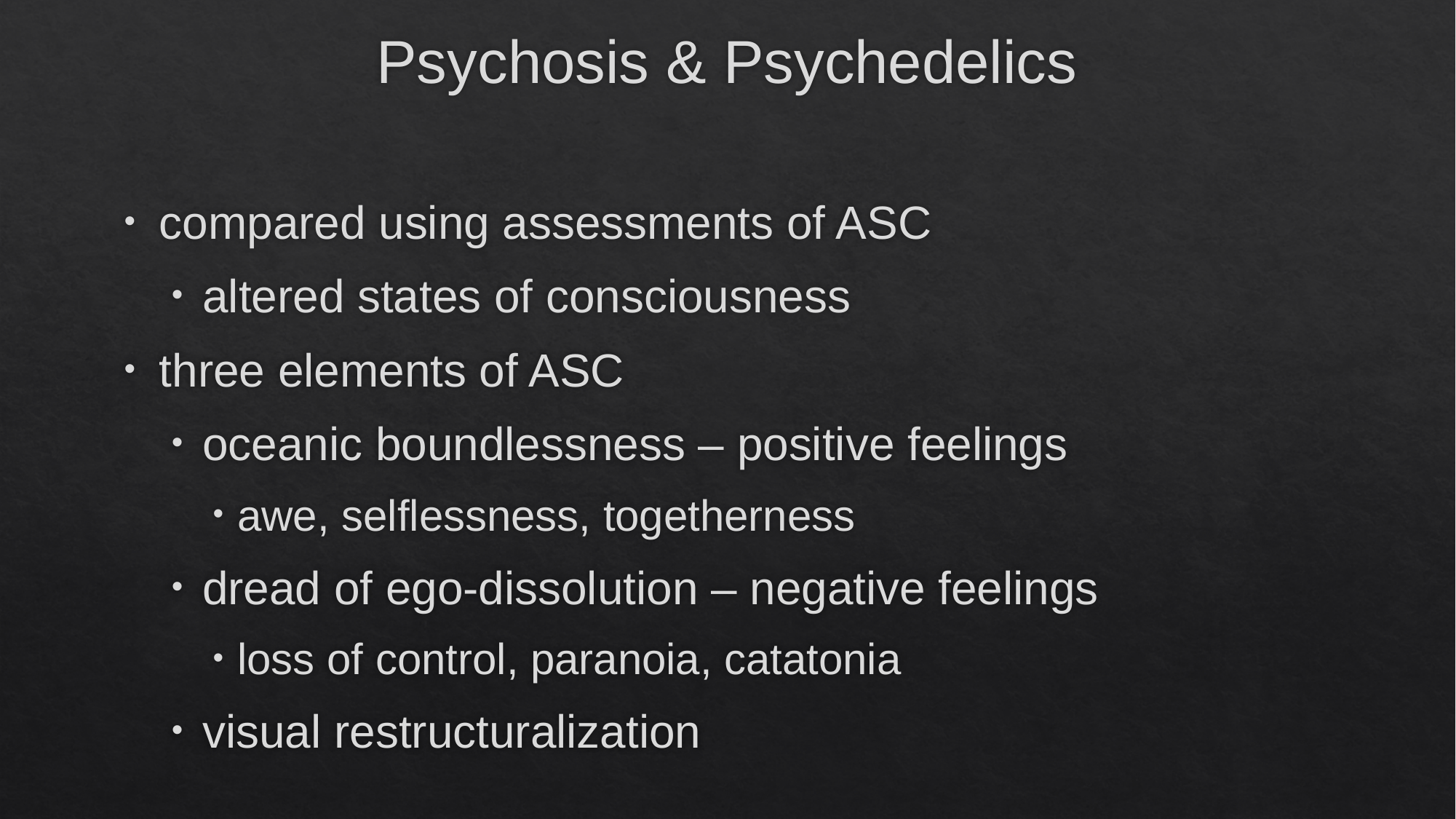

# Psychosis & Psychedelics
compared using assessments of ASC
altered states of consciousness
three elements of ASC
oceanic boundlessness – positive feelings
awe, selflessness, togetherness
dread of ego-dissolution – negative feelings
loss of control, paranoia, catatonia
visual restructuralization